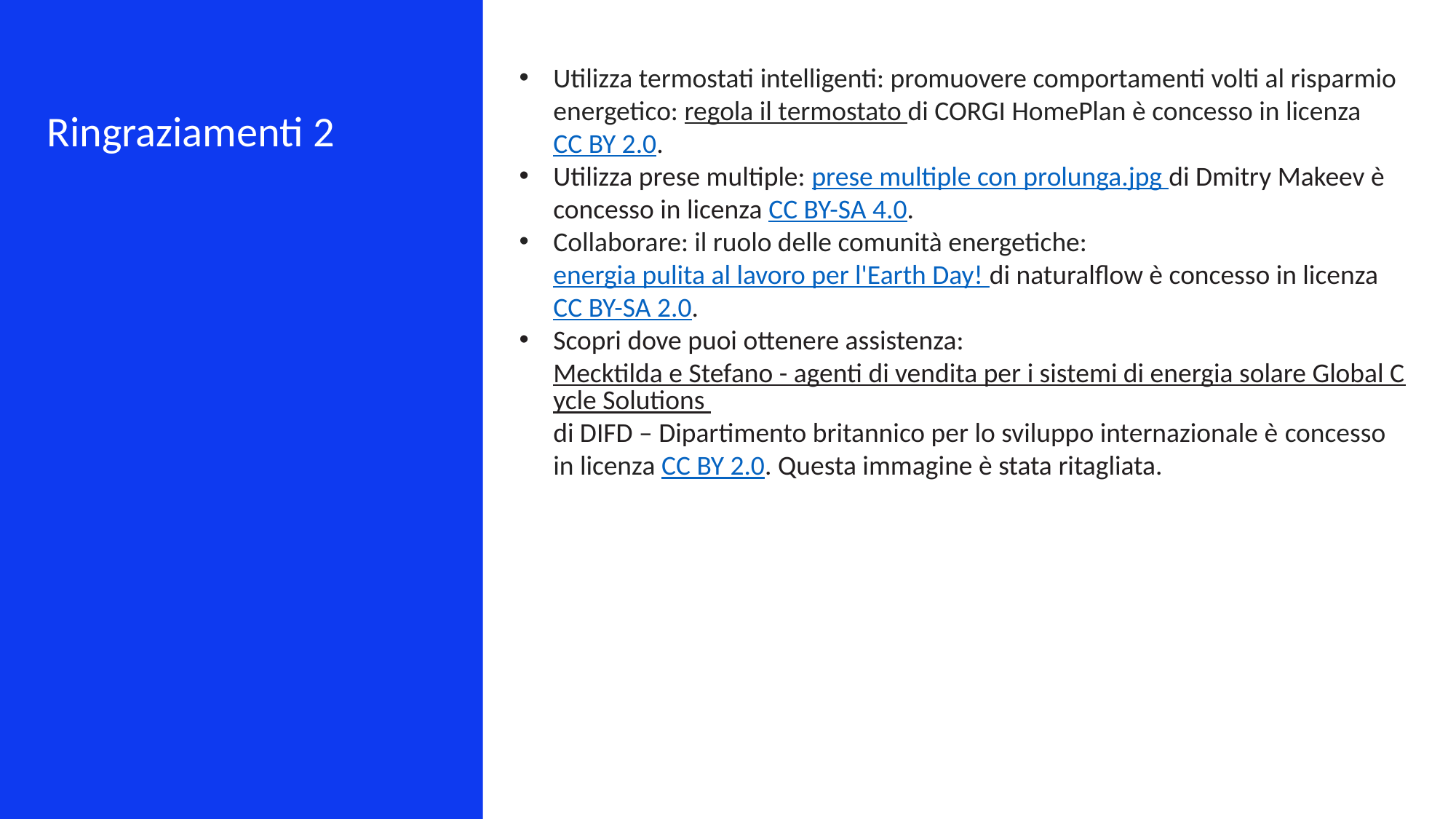

Utilizza termostati intelligenti: promuovere comportamenti volti al risparmio energetico: regola il termostato di CORGI HomePlan è concesso in licenza CC BY 2.0.
Utilizza prese multiple: prese multiple con prolunga.jpg di Dmitry Makeev è concesso in licenza CC BY-SA 4.0.
Collaborare: il ruolo delle comunità energetiche: energia pulita al lavoro per l'Earth Day! di naturalflow è concesso in licenza CC BY-SA 2.0.
Scopri dove puoi ottenere assistenza: Mecktilda e Stefano - agenti di vendita per i sistemi di energia solare Global Cycle Solutions di DIFD – Dipartimento britannico per lo sviluppo internazionale è concesso in licenza CC BY 2.0. Questa immagine è stata ritagliata.
Ringraziamenti 2